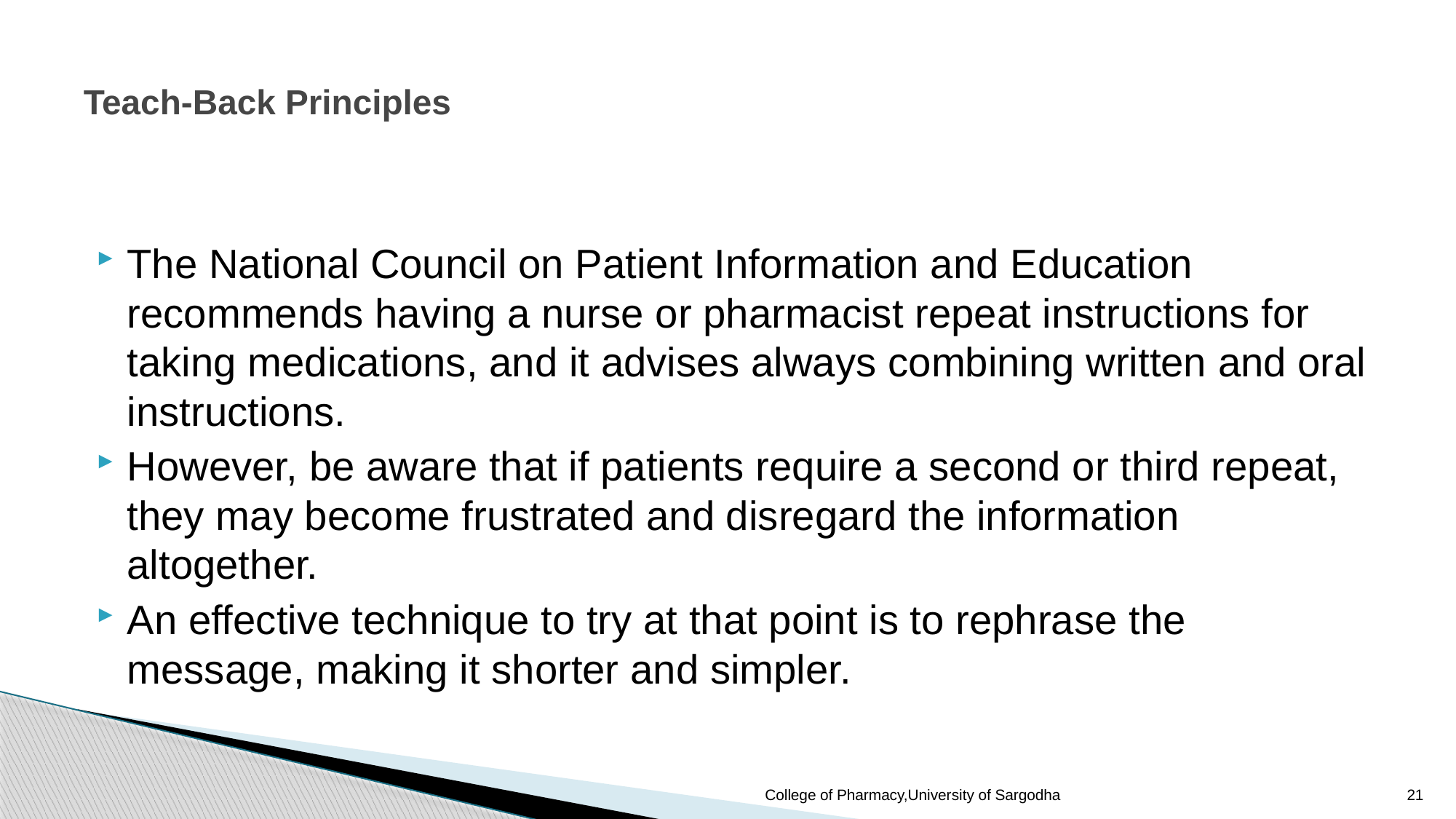

# Teach-Back Principles

The National Council on Patient Information and Education recommends having a nurse or pharmacist repeat instructions for taking medications, and it advises always combining written and oral instructions.
However, be aware that if patients require a second or third repeat, they may become frustrated and disregard the information altogether.
An effective technique to try at that point is to rephrase the message, making it shorter and simpler.

College of Pharmacy,University of Sargodha
21